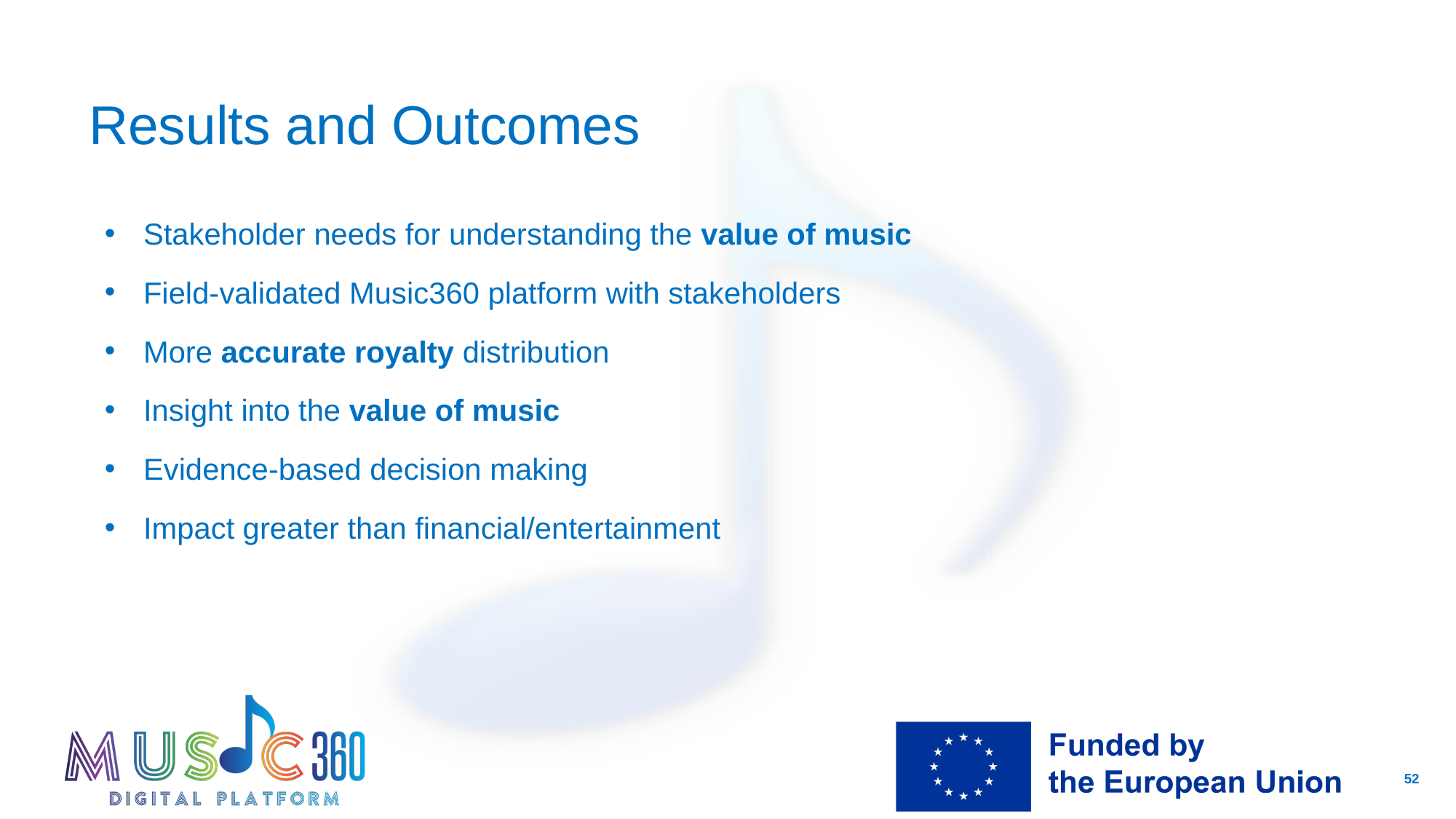

# Results and Outcomes
Stakeholder needs for understanding the value of music
Field-validated Music360 platform with stakeholders
More accurate royalty distribution
Insight into the value of music
Evidence-based decision making
Impact greater than financial/entertainment

52